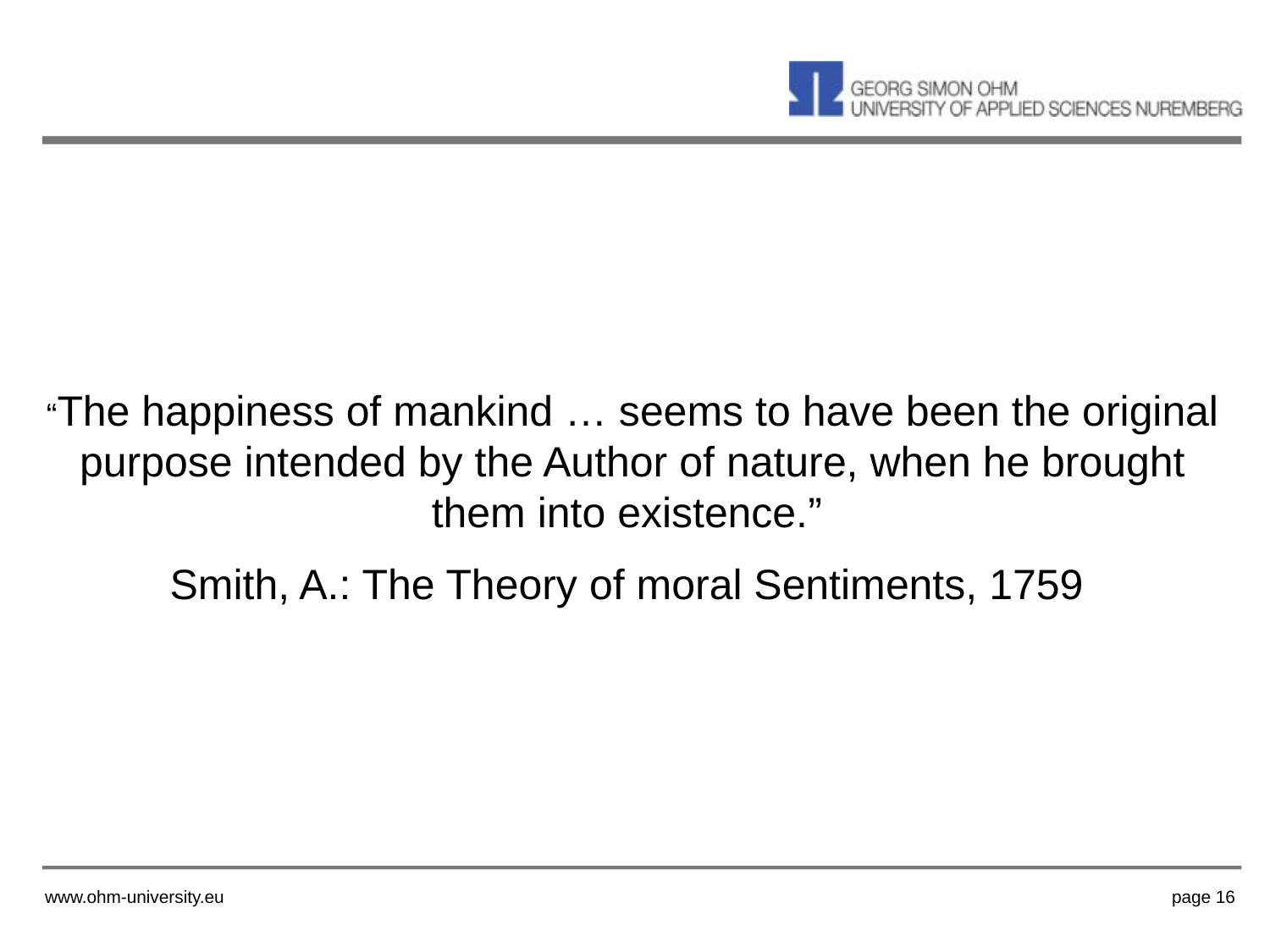

“The happiness of mankind … seems to have been the original purpose intended by the Author of nature, when he brought them into existence.”
Smith, A.: The Theory of moral Sentiments, 1759

www.ohm-university.eu
page 16